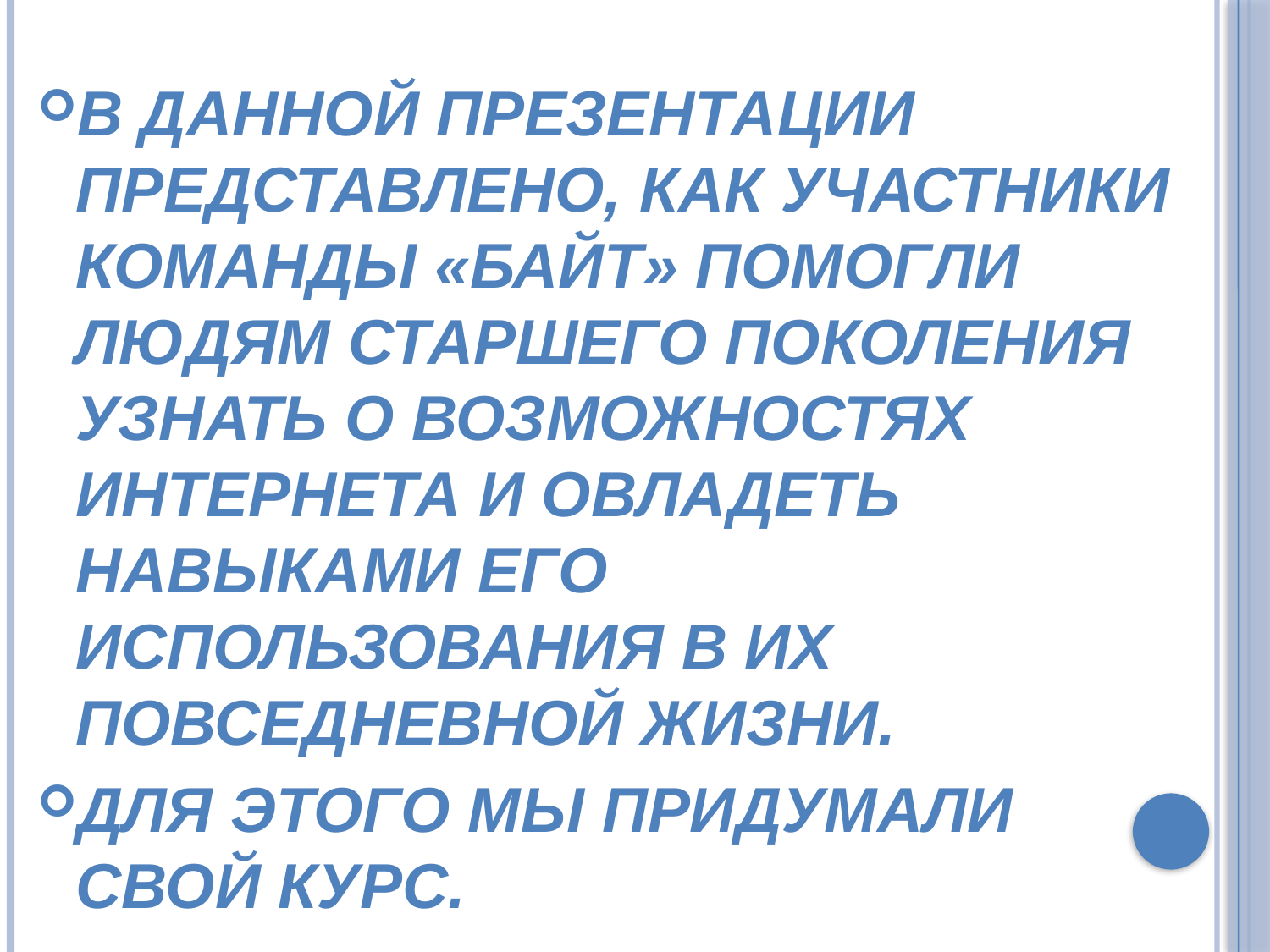

В данной презентации представлено, как участники команды «Байт» помогли людям старшего поколения узнать о возможностях интернета и овладеть навыками его использования в их повседневной жизни.
Для этого мы придумали свой курс.